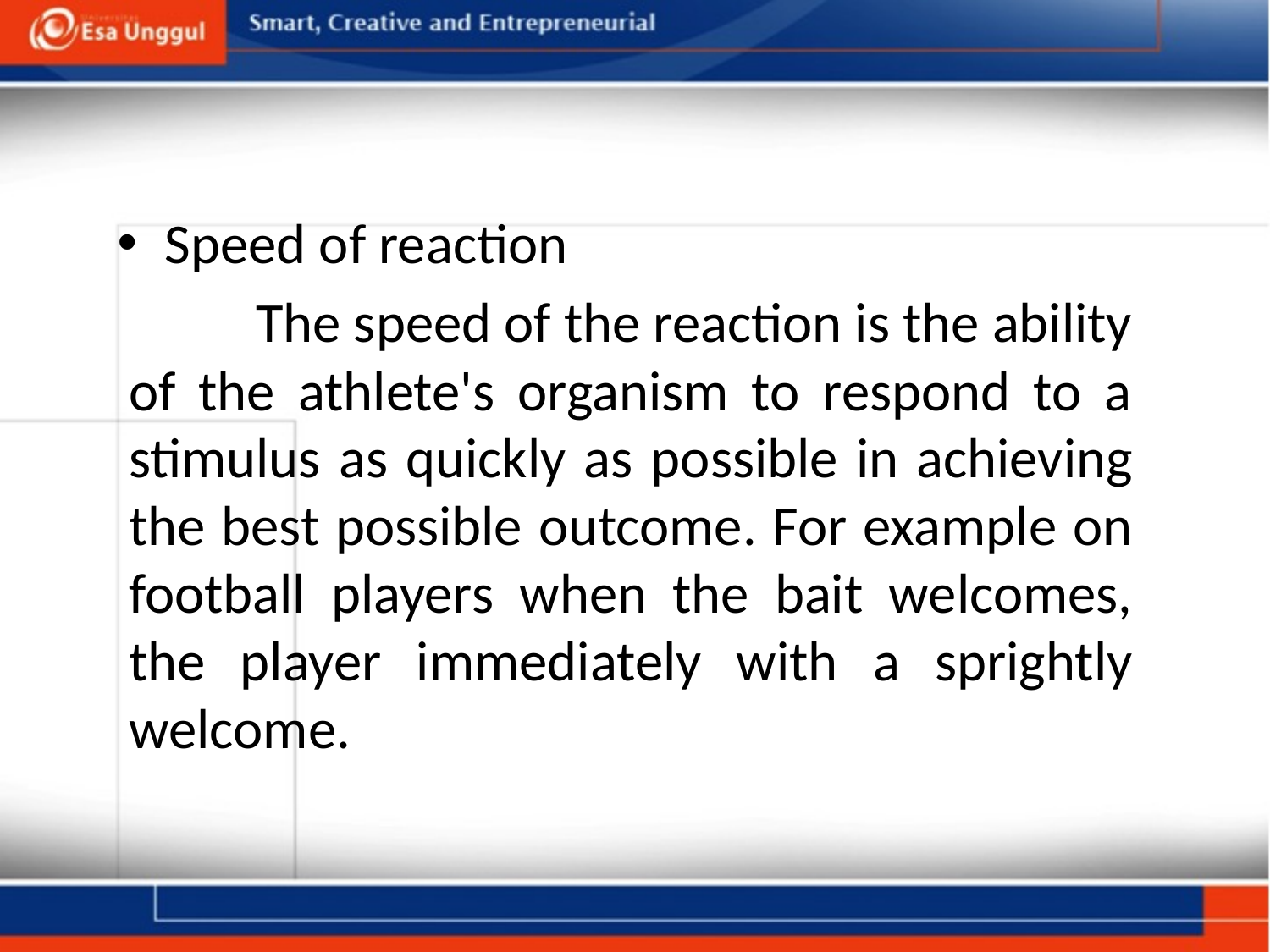

#
Speed ​​of reaction
	The speed of the reaction is the ability of the athlete's organism to respond to a stimulus as quickly as possible in achieving the best possible outcome. For example on football players when the bait welcomes, the player immediately with a sprightly welcome.